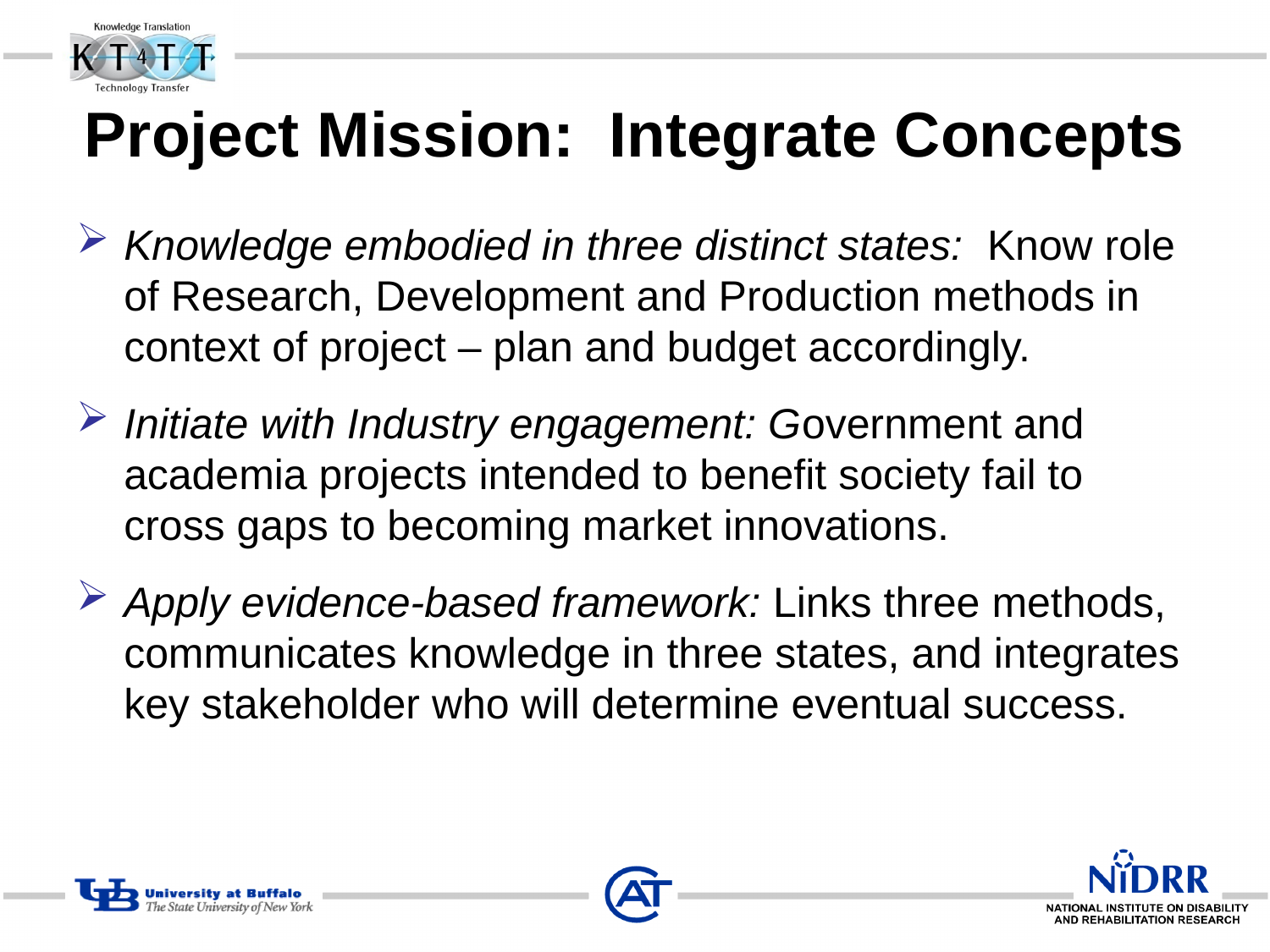

# Project Mission:  Integrate Concepts
Knowledge embodied in three distinct states:  Know role of Research, Development and Production methods in context of project – plan and budget accordingly.
Initiate with Industry engagement: Government and academia projects intended to benefit society fail to cross gaps to becoming market innovations.
Apply evidence-based framework: Links three methods, communicates knowledge in three states, and integrates key stakeholder who will determine eventual success.